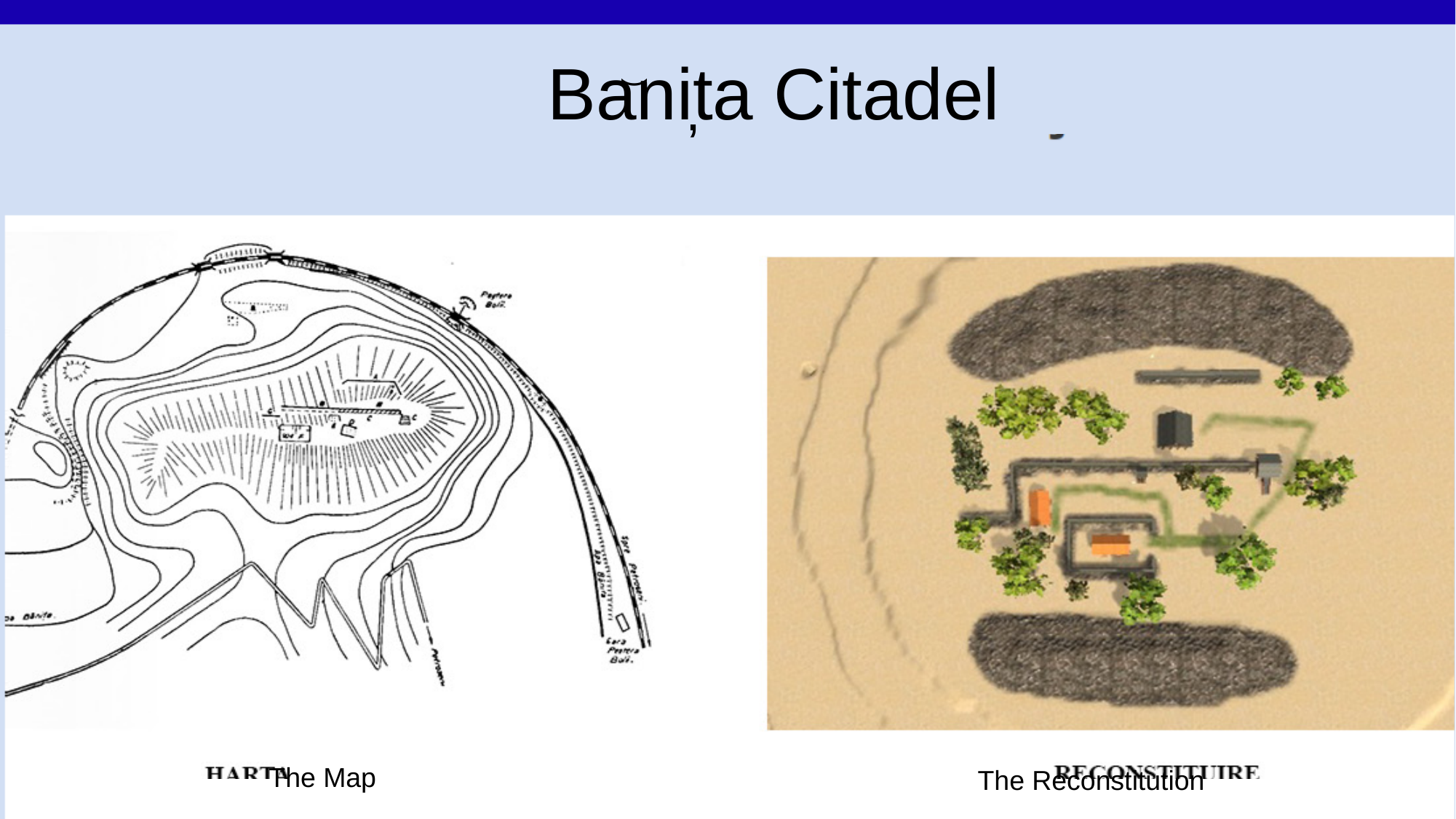

Banita Citadel

(
,
The Map
The Reconstitution